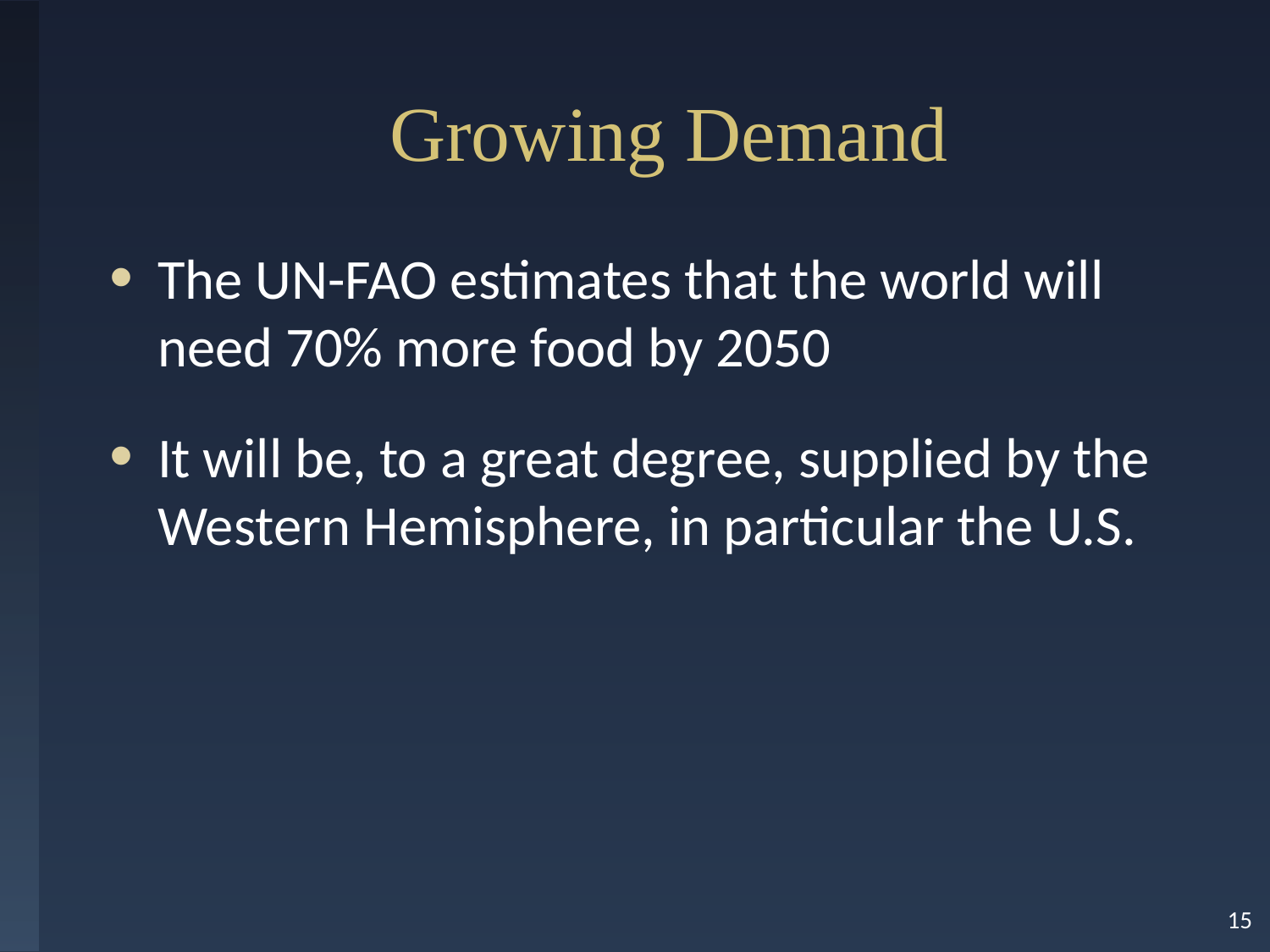

Growing Demand
The UN-FAO estimates that the world will need 70% more food by 2050
It will be, to a great degree, supplied by the Western Hemisphere, in particular the U.S.